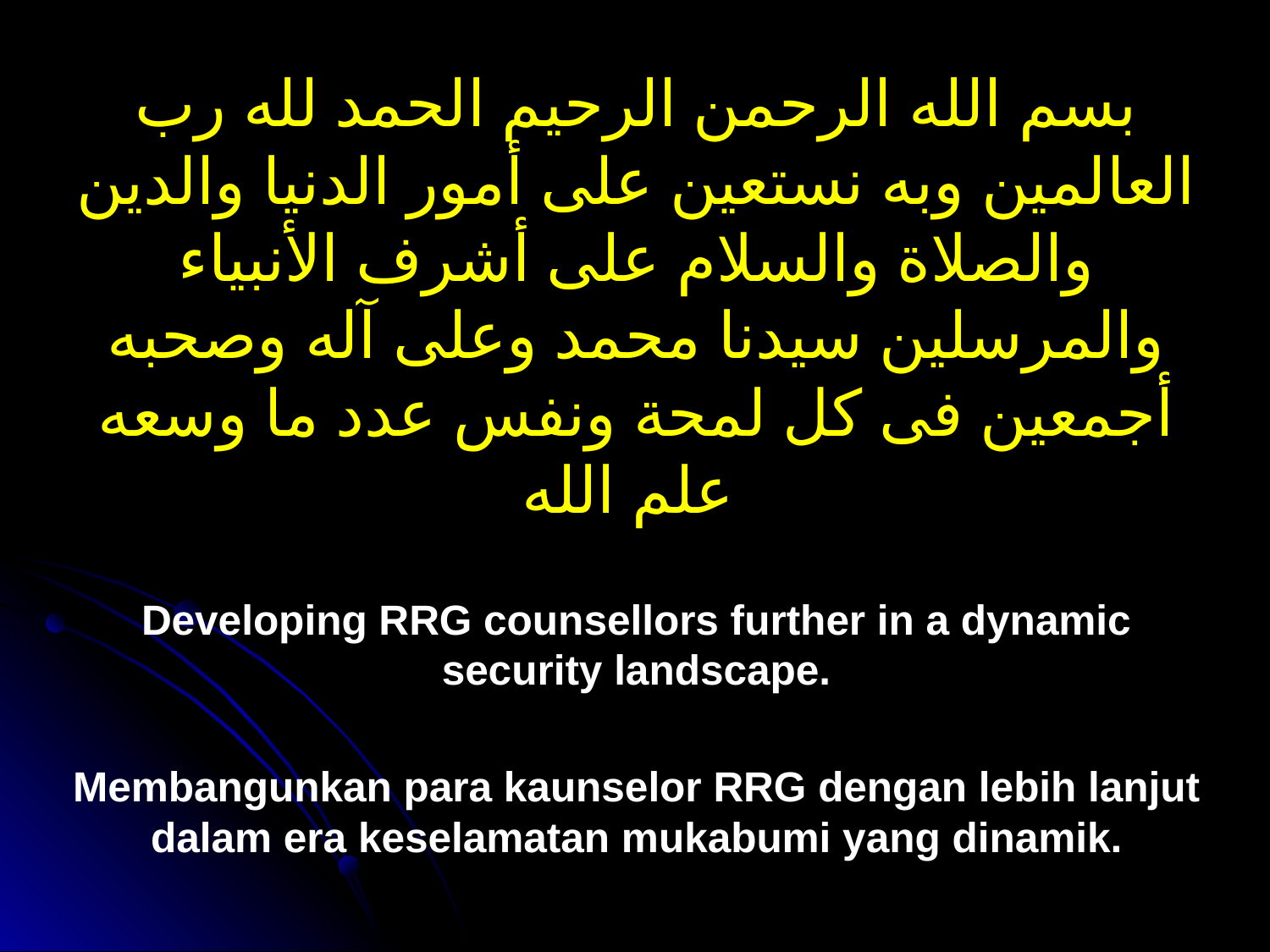

بسم الله الرحمن الرحيم الحمد لله رب العالمين وبه نستعين على أمور الدنيا والدين والصلاة والسلام على أشرف الأنبياء والمرسلين سيدنا محمد وعلى آله وصحبه أجمعين فى كل لمحة ونفس عدد ما وسعه علم الله

Developing RRG counsellors further in a dynamic security landscape.

Membangunkan para kaunselor RRG dengan lebih lanjut dalam era keselamatan mukabumi yang dinamik.

#